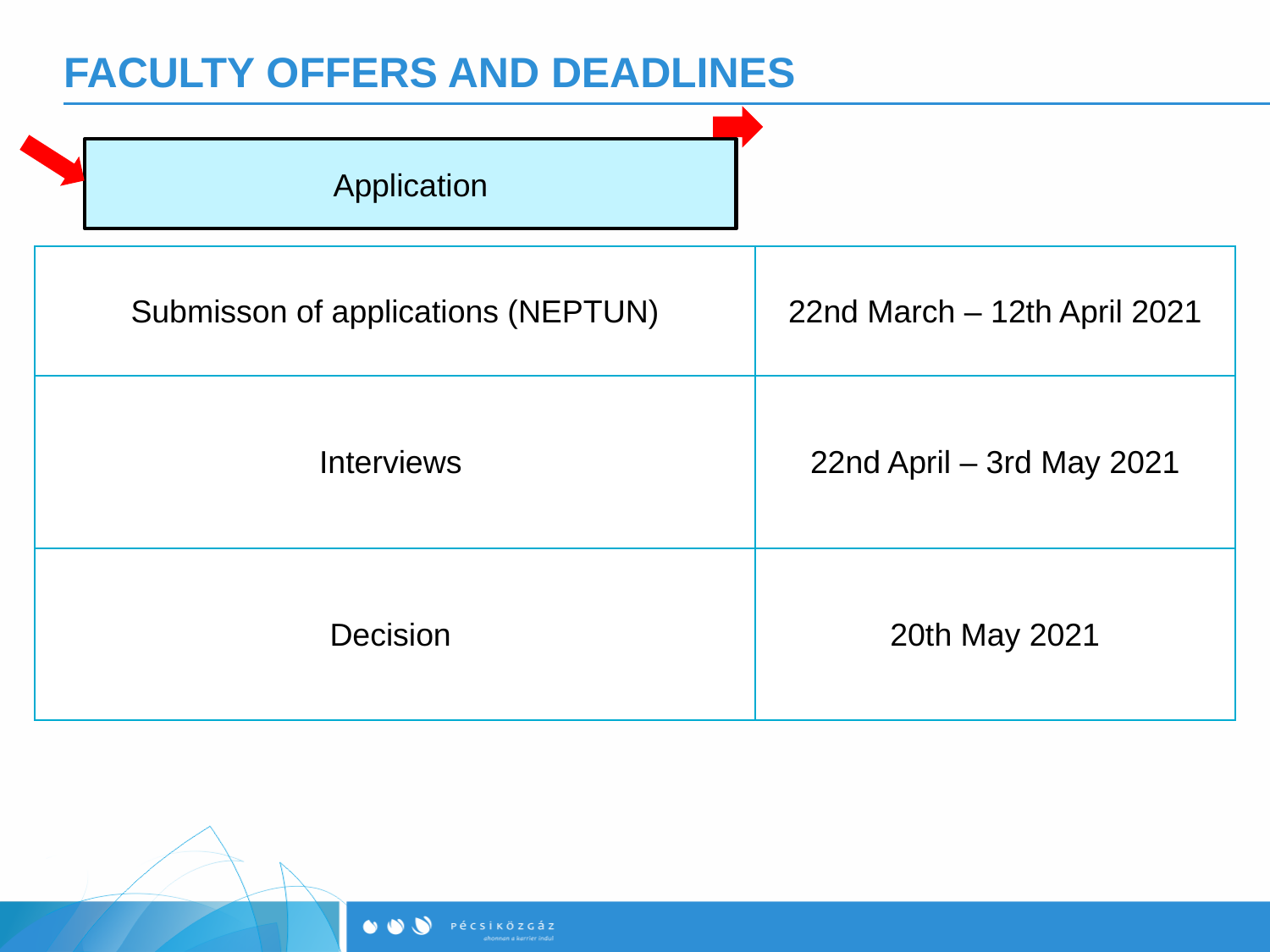

# FACULTY OFFERS AND DEADLINES

Application

| Submisson of applications (NEPTUN) | 22nd March – 12th April 2021 |
| --- | --- |
| Interviews | 22nd April – 3rd May 2021 |
| Decision | 20th May 2021 |